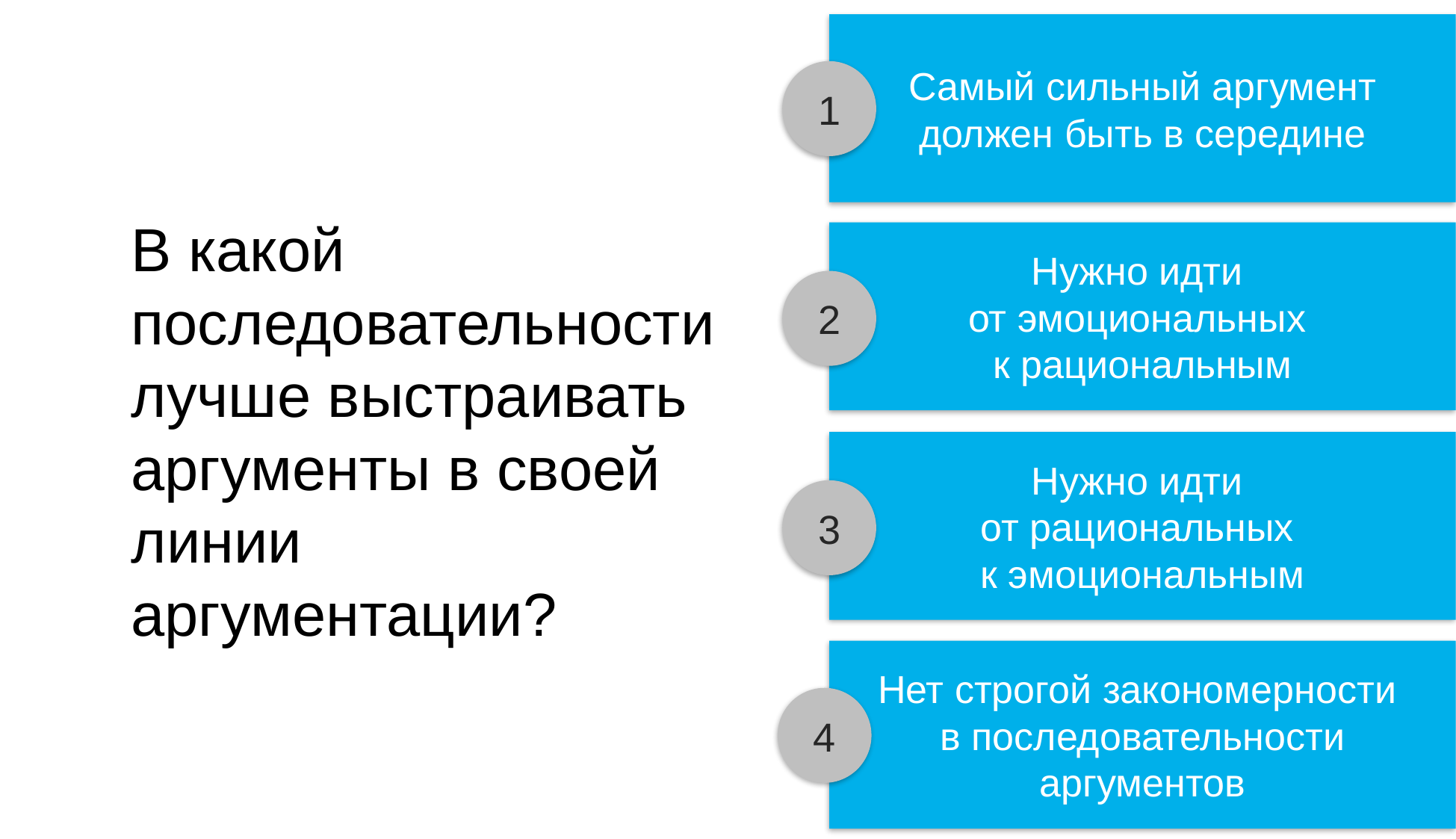

Самый сильный аргумент должен быть в середине
1
В какой последовательности лучше выстраивать аргументы в своей линии
аргументации?
Нужно идти
от эмоциональных
к рациональным
2
Нужно идти
от рациональных
к эмоциональным
3
Нет строгой закономерности
в последовательности аргументов
4